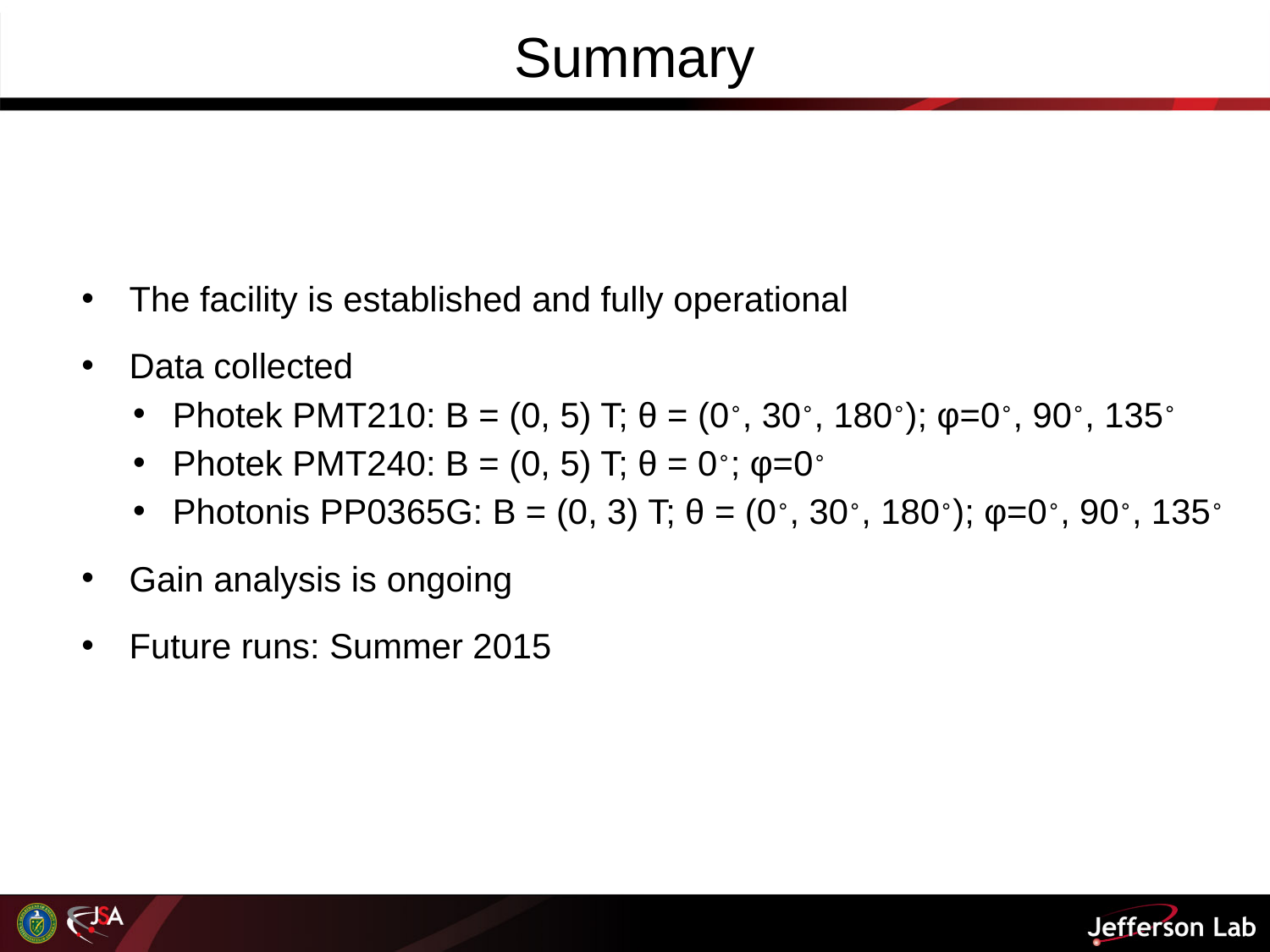

# Summary
The facility is established and fully operational
Data collected
Photek PMT210: B = (0, 5) T; θ = (0∘, 30∘, 180∘); φ=0∘, 90∘, 135∘
Photek PMT240: B = (0, 5) T; θ = 0∘; φ=0∘
Photonis PP0365G: B = (0, 3) T; θ = (0∘, 30∘, 180∘); φ=0∘, 90∘, 135∘
Gain analysis is ongoing
Future runs: Summer 2015